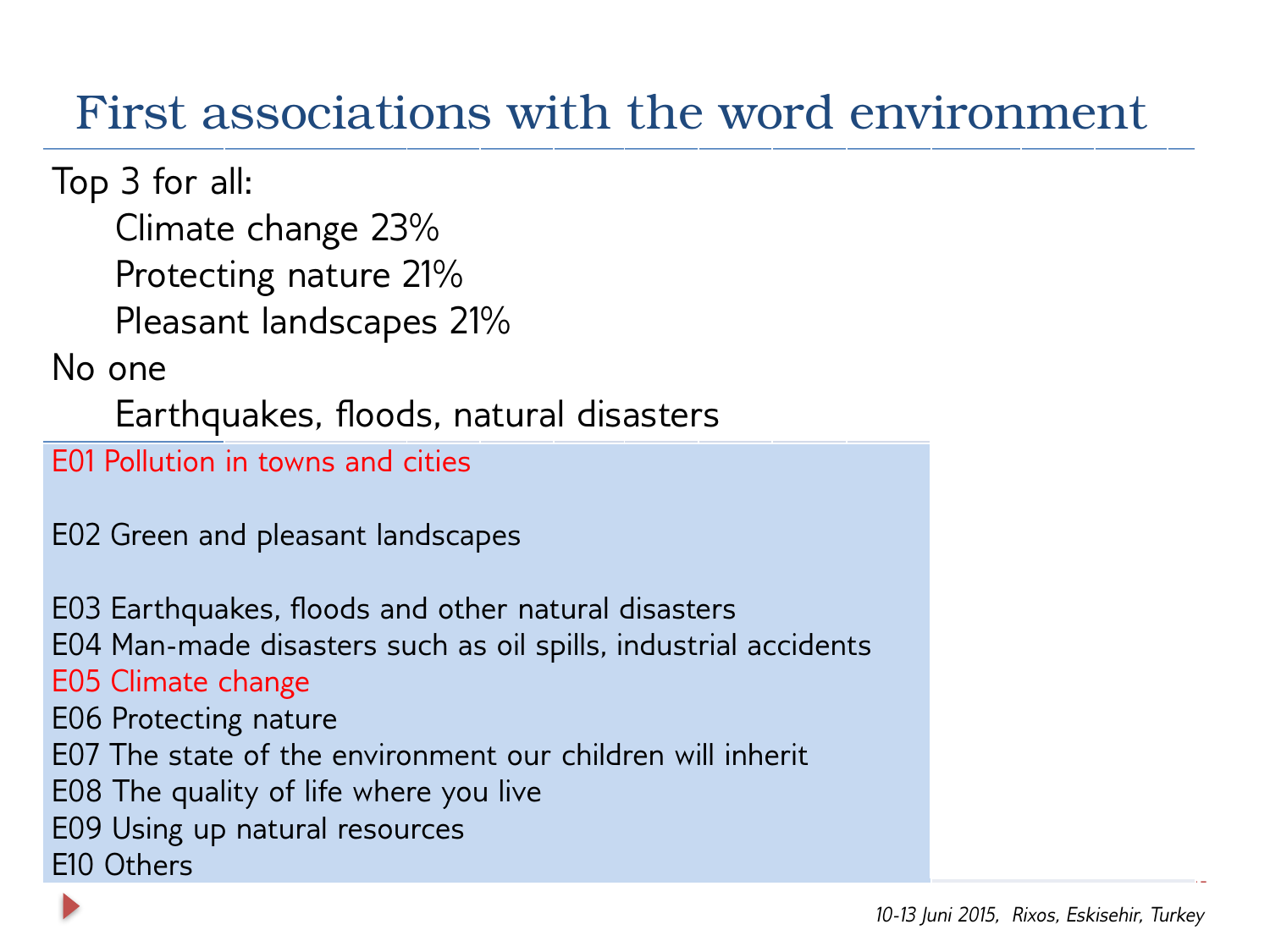

# First associations with the word environment
|  |  | E01 | E02 | E03 | E04 | E05 | E06 | E07 | E08 | E09 | E10 |  |
| --- | --- | --- | --- | --- | --- | --- | --- | --- | --- | --- | --- | --- |
| German | f | 01 | 8 | 0 | 1 | 132 | 7 | 2 | 5 | 2 | 2 |  |
|  | % in group | 0 | 21 | 0 | 3 | 34 | 18 | 5 | 13 | 5 | 5 |  |
| Others | f | 11 | 15 | 0 | 2 | 12 | 16 | 6 | 6 | 0 | 3 |  |
|  | % in group | 15 | 21 | 0 | 3 | 17 | 23 | 8 | 8 | 0 | 4 |  |
| Total\* | f | 11 | 23 | 0 | 3 | 25 | 23 | 8 | 11 | 2 | 5 |  |
| E01 Pollution in towns and cities E02 Green and pleasant landscapes E03 Earthquakes, floods and other natural disasters E04 Man-made disasters such as oil spills, industrial accidents E05 Climate change E06 Protecting nature E07 The state of the environment our children will inherit E08 The quality of life where you live E09 Using up natural resources E10 Others |  |  |  |  |  |  |  |  | ¹Chi-square:6.548, df:1, Sig.:0.010 ²Chi-square:4.196, df:1, Sig.:0.041 \*Total is not equal to 109 while a few responded with two options. |  |  |  |
Top 3 for all:
Climate change 23%
Protecting nature 21%
Pleasant landscapes 21%
No one
Earthquakes, floods, natural disasters

10-13 Juni 2015,  Rixos, Eskisehir, Turkey